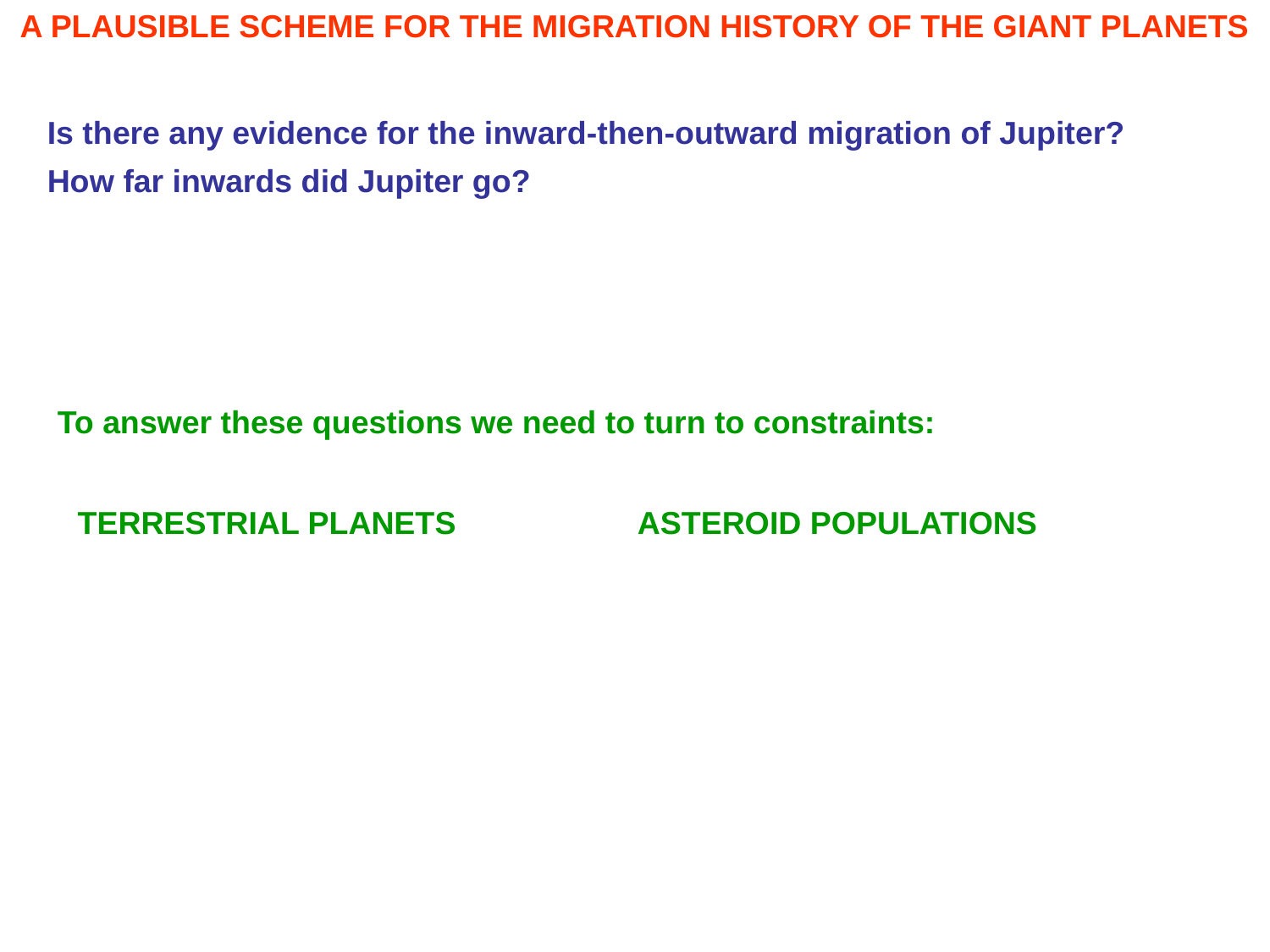

A PLAUSIBLE SCHEME FOR THE MIGRATION HISTORY OF THE GIANT PLANETS

Is there any evidence for the inward-then-outward migration of Jupiter?
How far inwards did Jupiter go?
To answer these questions we need to turn to constraints:
TERRESTRIAL PLANETS
ASTEROID POPULATIONS